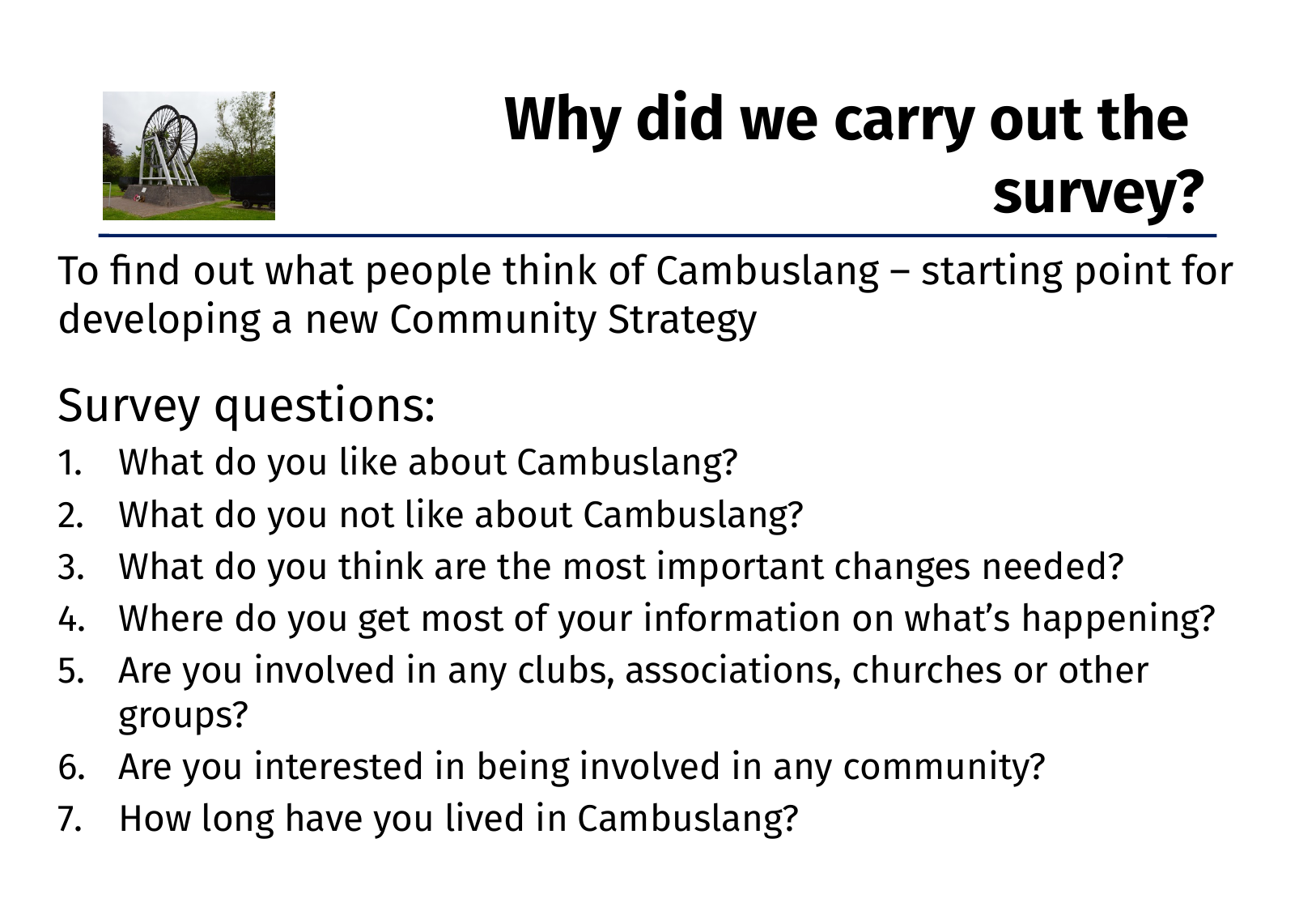

Why did we carry out the
survey?

To find out what people think of Cambuslang – starting point for developing a new Community Strategy

Survey questions:
What do you like about Cambuslang?
What do you not like about Cambuslang?
What do you think are the most important changes needed?
Where do you get most of your information on what’s happening?
Are you involved in any clubs, associations, churches or other groups?
Are you interested in being involved in any community?
How long have you lived in Cambuslang?